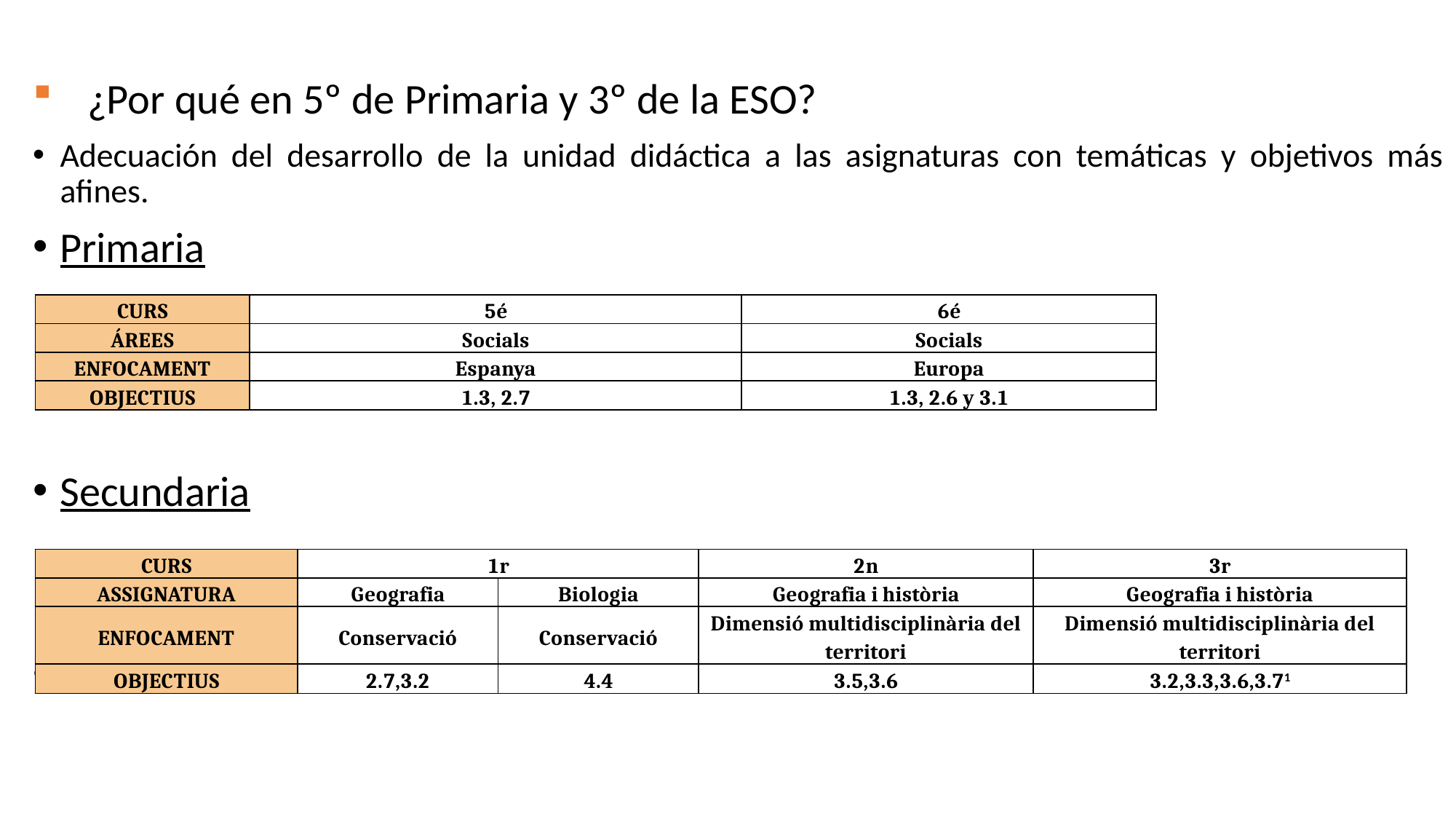

¿Por qué en 5º de Primaria y 3º de la ESO?
Adecuación del desarrollo de la unidad didáctica a las asignaturas con temáticas y objetivos más afines.
Primaria

Secundaria

| CURS | 5é | 6é |
| --- | --- | --- |
| ÁREES | Socials | Socials |
| ENFOCAMENT | Espanya | Europa |
| OBJECTIUS | 1.3, 2.7 | 1.3, 2.6 y 3.1 |
| CURS | 1r |  | 2n | 3r |
| --- | --- | --- | --- | --- |
| ASSIGNATURA | Geografia | Biologia | Geografia i història | Geografia i història |
| ENFOCAMENT | Conservació | Conservació | Dimensió multidisciplinària del territori | Dimensió multidisciplinària del territori |
| OBJECTIUS | 2.7,3.2 | 4.4 | 3.5,3.6 | 3.2,3.3,3.6,3.71 |